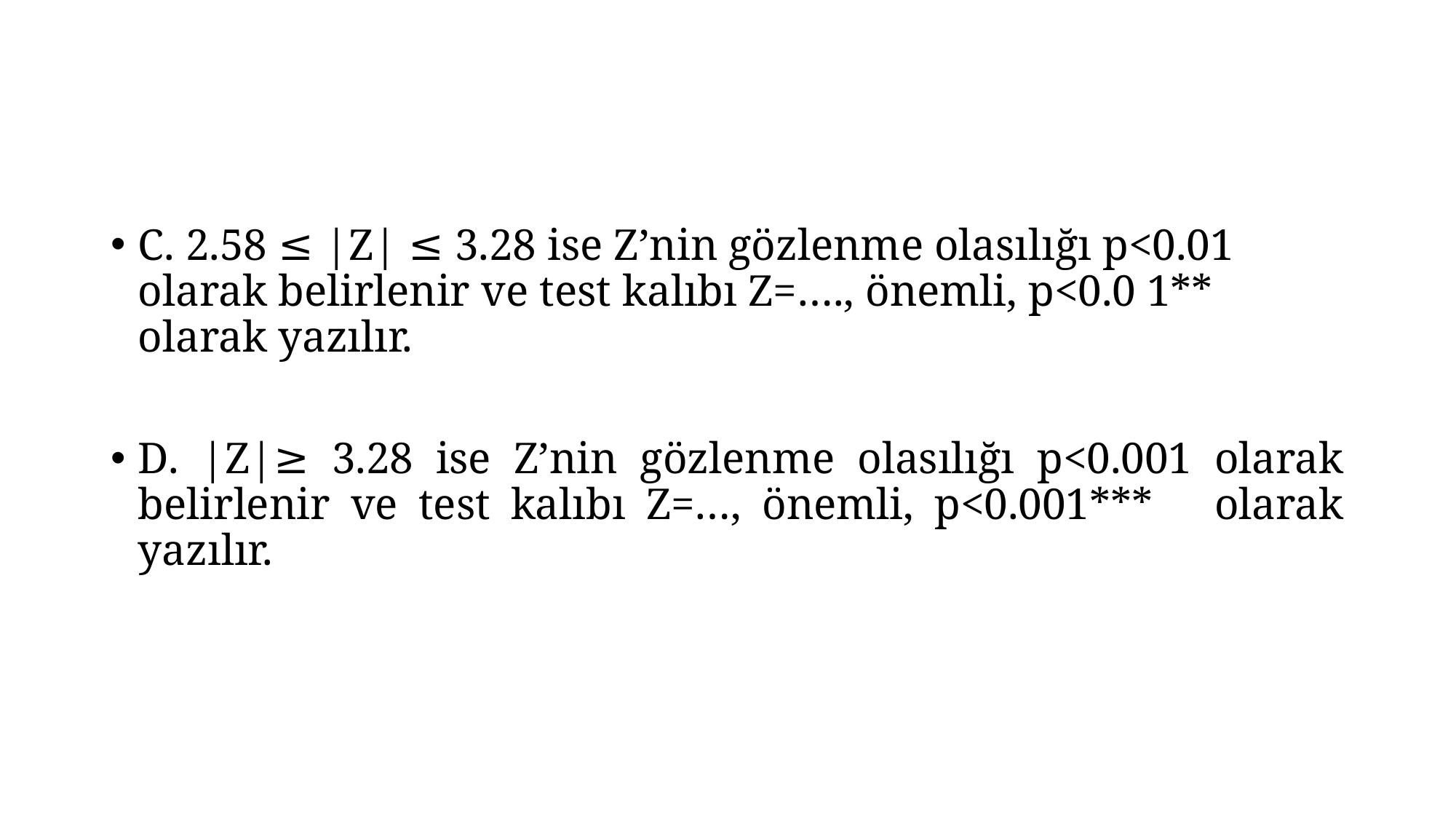

#
C. 2.58 ≤ |Z| ≤ 3.28 ise Z’nin gözlenme olasılığı p<0.01 olarak belirlenir ve test kalıbı Z=…., önemli, p<0.0 1**   olarak yazılır.

D. |Z|≥ 3.28 ise Z’nin gözlenme olasılığı p<0.001 olarak belirlenir ve test kalıbı Z=…, önemli, p<0.001***   olarak yazılır.